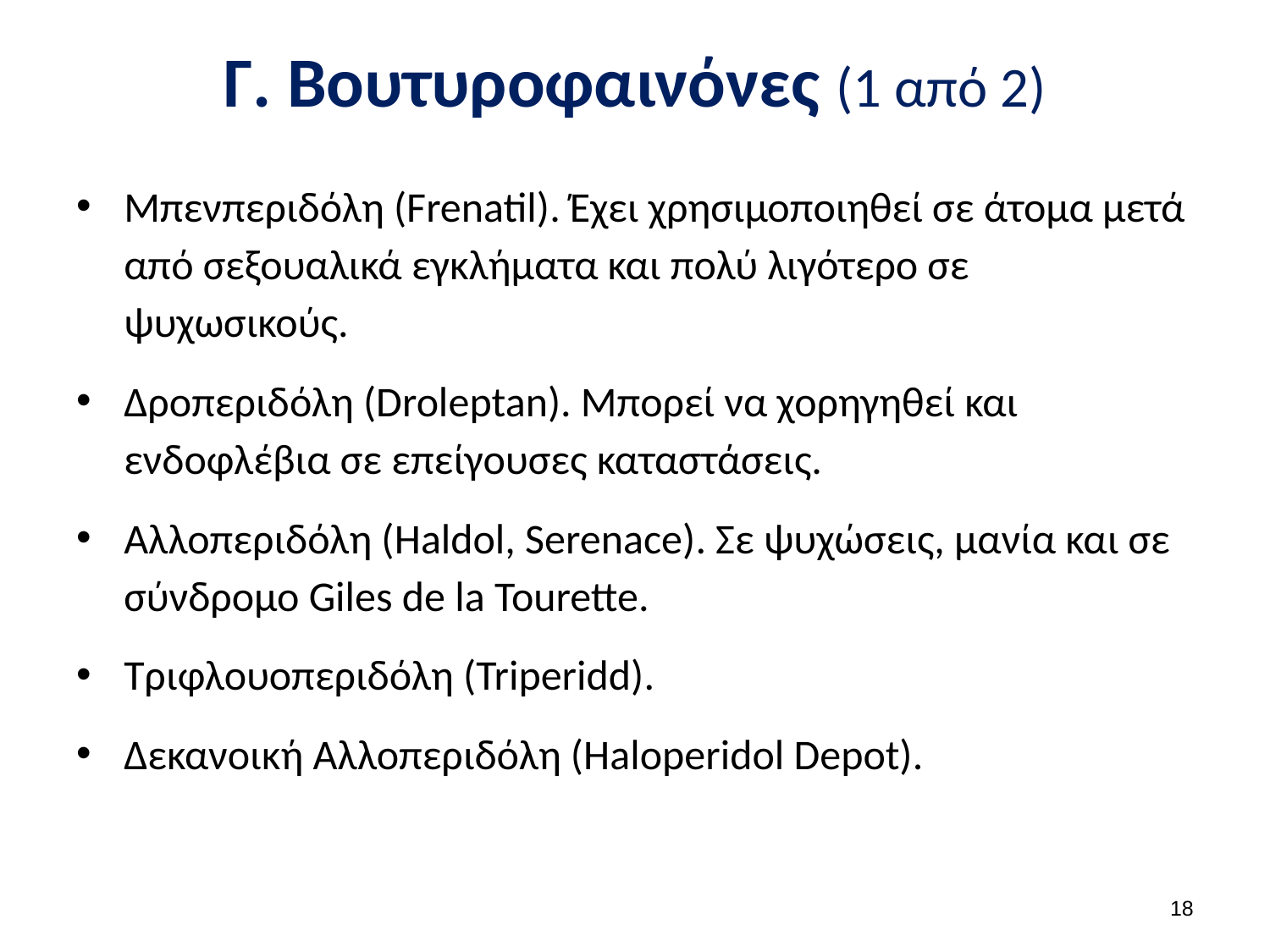

# Γ. Βουτυροφαινόνες (1 από 2)
Μπενπεριδόλη (Frenatil). Έχει χρησιμοποιηθεί σε άτομα μετά από σεξουαλικά εγκλήματα και πολύ λιγότερο σε ψυχωσικούς.
Δροπεριδόλη (Droleptan). Μπορεί να χορηγηθεί και ενδοφλέβια σε επείγουσες καταστάσεις.
Αλλοπεριδόλη (Haldol, Serenace). Σε ψυχώσεις, μανία και σε σύνδρομο Giles de la Tourette.
Τριφλουοπεριδόλη (Triperidd).
Δεκανοική Αλλοπεριδόλη (Haloperidol Depot).
18